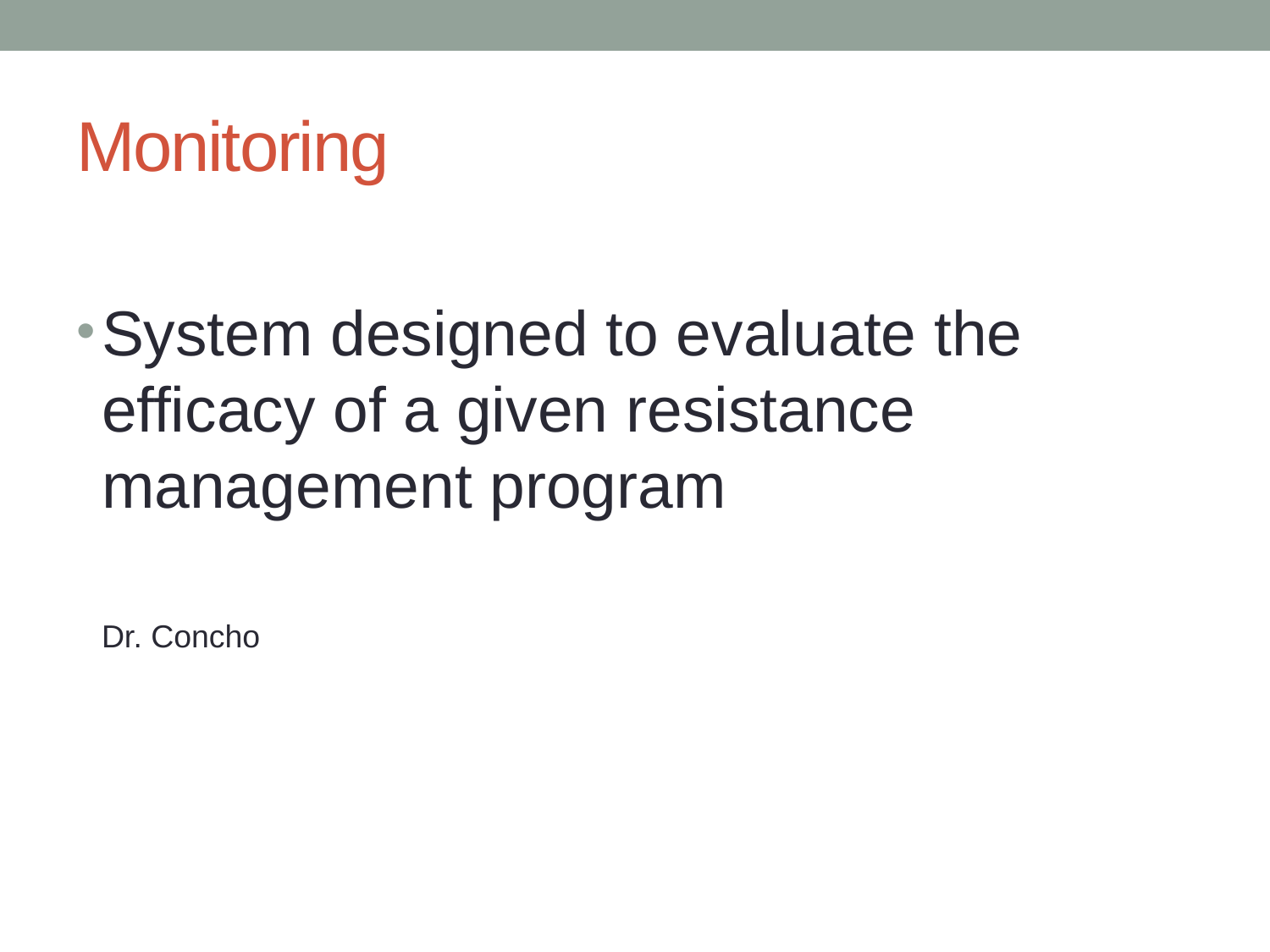

# Monitoring

System designed to evaluate the efficacy of a given resistance management program

Dr. Concho